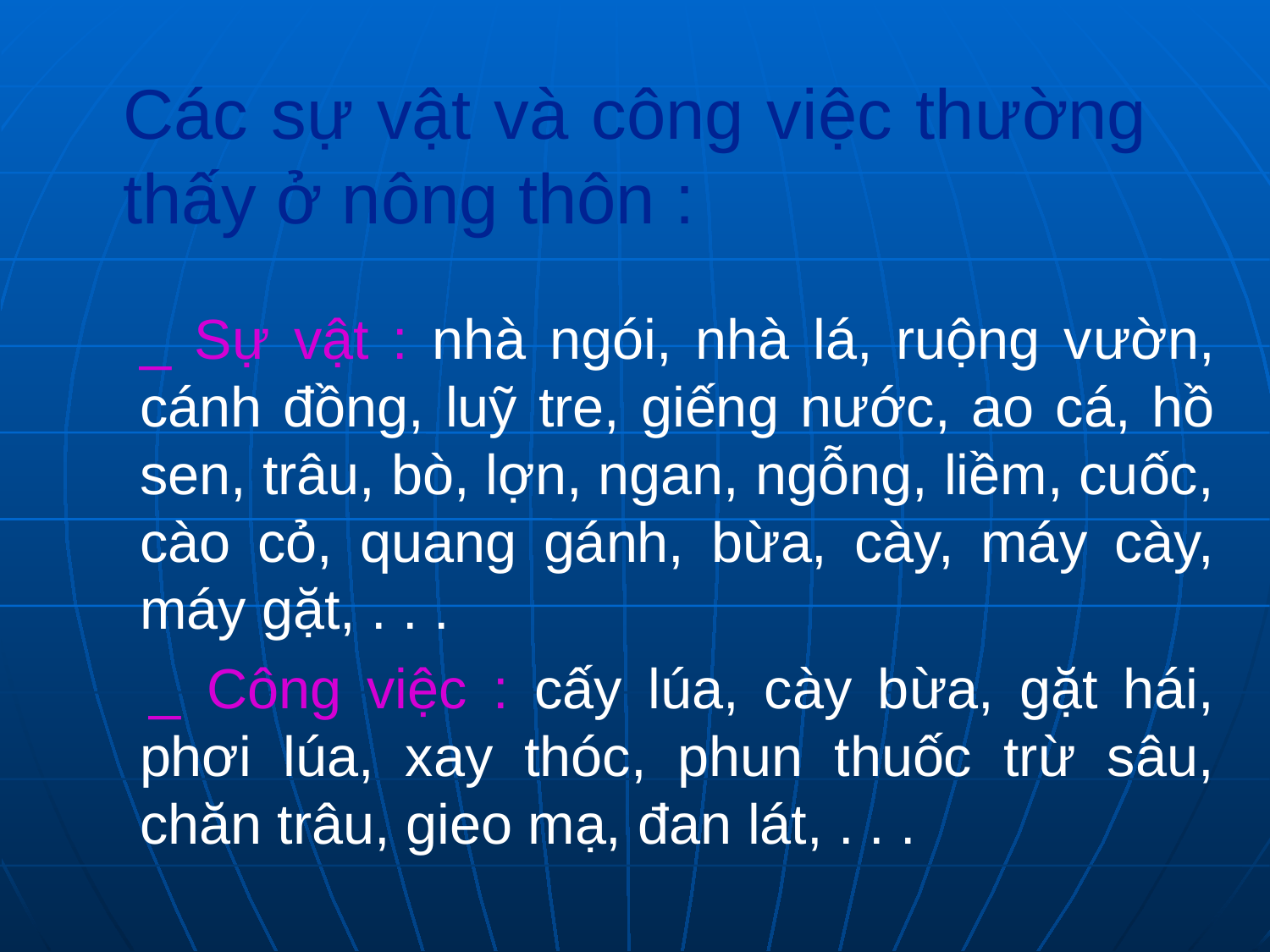

# Các sự vật và công việc thường thấy ở nông thôn :
	_ Sự vật : nhà ngói, nhà lá, ruộng vườn, cánh đồng, luỹ tre, giếng nước, ao cá, hồ sen, trâu, bò, lợn, ngan, ngỗng, liềm, cuốc, cào cỏ, quang gánh, bừa, cày, máy cày, máy gặt, . . .
 	_ Công việc : cấy lúa, cày bừa, gặt hái, phơi lúa, xay thóc, phun thuốc trừ sâu, chăn trâu, gieo mạ, đan lát, . . .